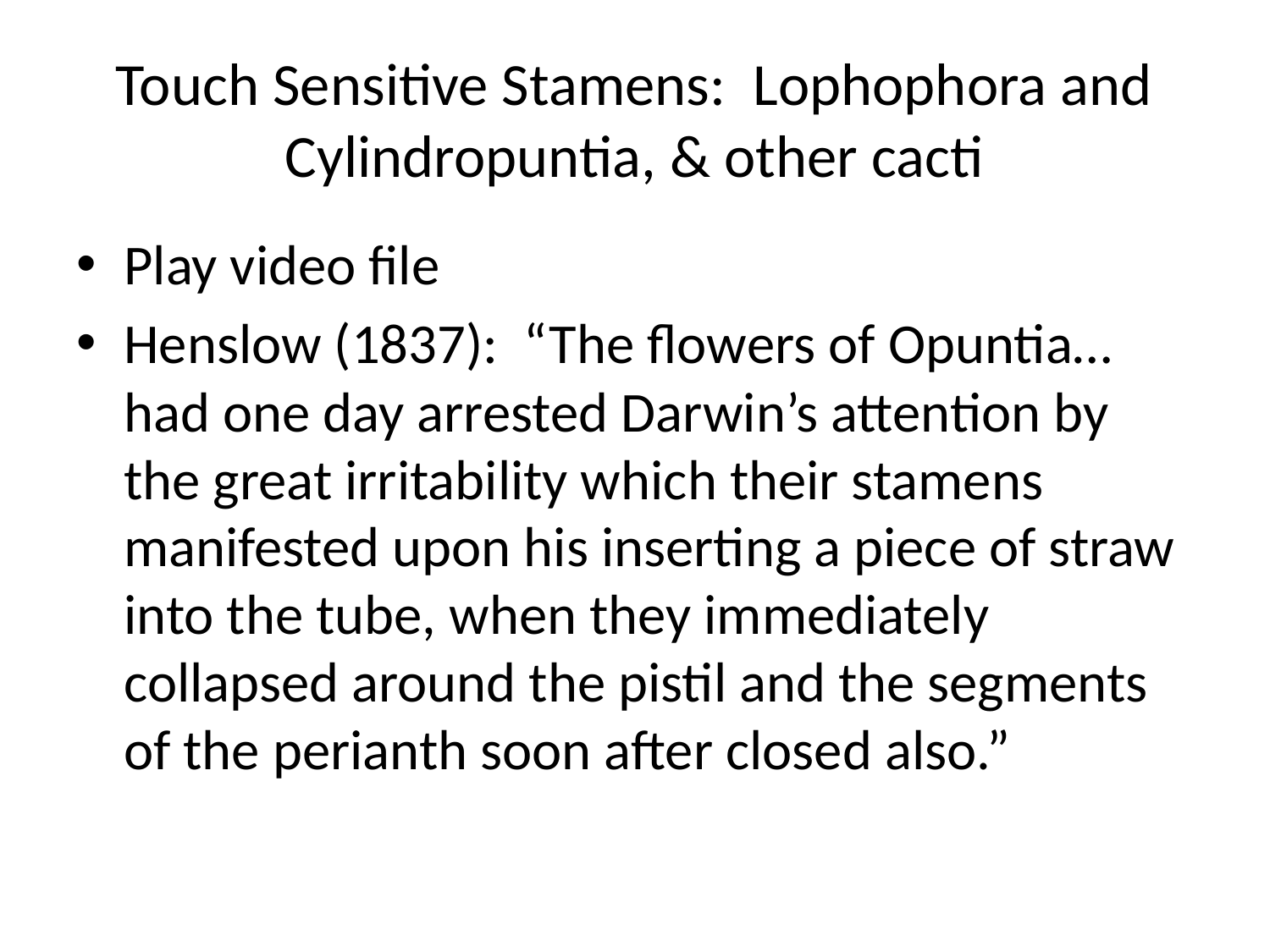

# Touch Sensitive Stamens:  Lophophora and Cylindropuntia, & other cacti
Play video file
Henslow (1837):  “The flowers of Opuntia…had one day arrested Darwin’s attention by the great irritability which their stamens manifested upon his inserting a piece of straw into the tube, when they immediately collapsed around the pistil and the segments of the perianth soon after closed also.”